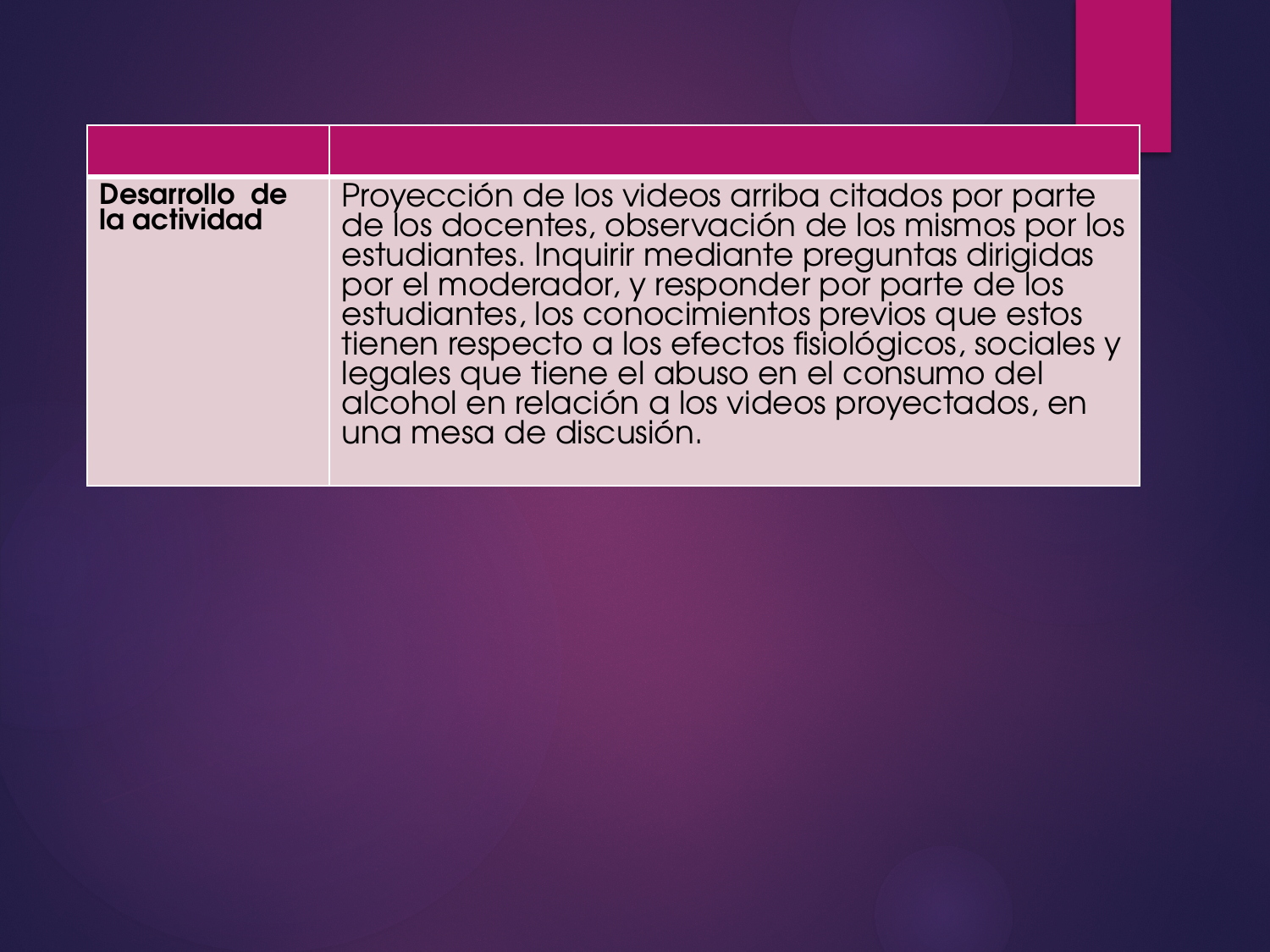

|  |  |
| --- | --- |
| Desarrollo de la actividad | Proyección de los videos arriba citados por parte de los docentes, observación de los mismos por los estudiantes. Inquirir mediante preguntas dirigidas por el moderador, y responder por parte de los estudiantes, los conocimientos previos que estos tienen respecto a los efectos fisiológicos, sociales y legales que tiene el abuso en el consumo del alcohol en relación a los videos proyectados, en una mesa de discusión. |